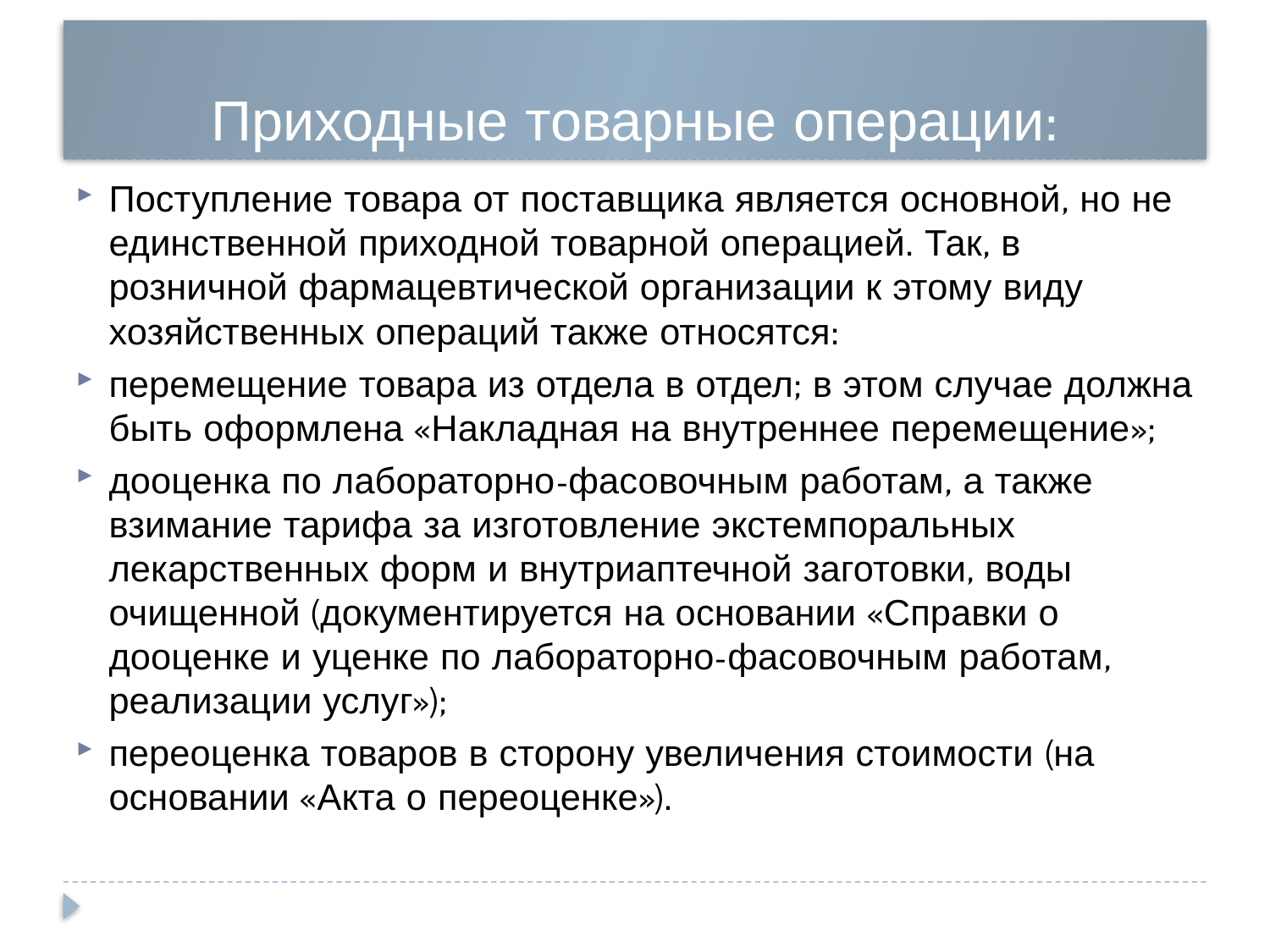

# Приходные товарные операции:
Поступление товара от поставщика является основной, но не единственной приходной товарной операцией. Так, в розничной фармацевтической организации к этому виду хозяйственных операций также относятся:
перемещение товара из отдела в отдел; в этом случае должна быть оформлена «Накладная на внутреннее перемещение»;
дооценка по лабораторно-фасовочным работам, а также взимание тарифа за изготовление экстемпоральных лекарственных форм и внутриаптечной заготовки, воды очищенной (документируется на основании «Справки о дооценке и уценке по лабораторно-фасовочным работам, реализации услуг»);
переоценка товаров в сторону увеличения стоимости (на основании «Акта о переоценке»).